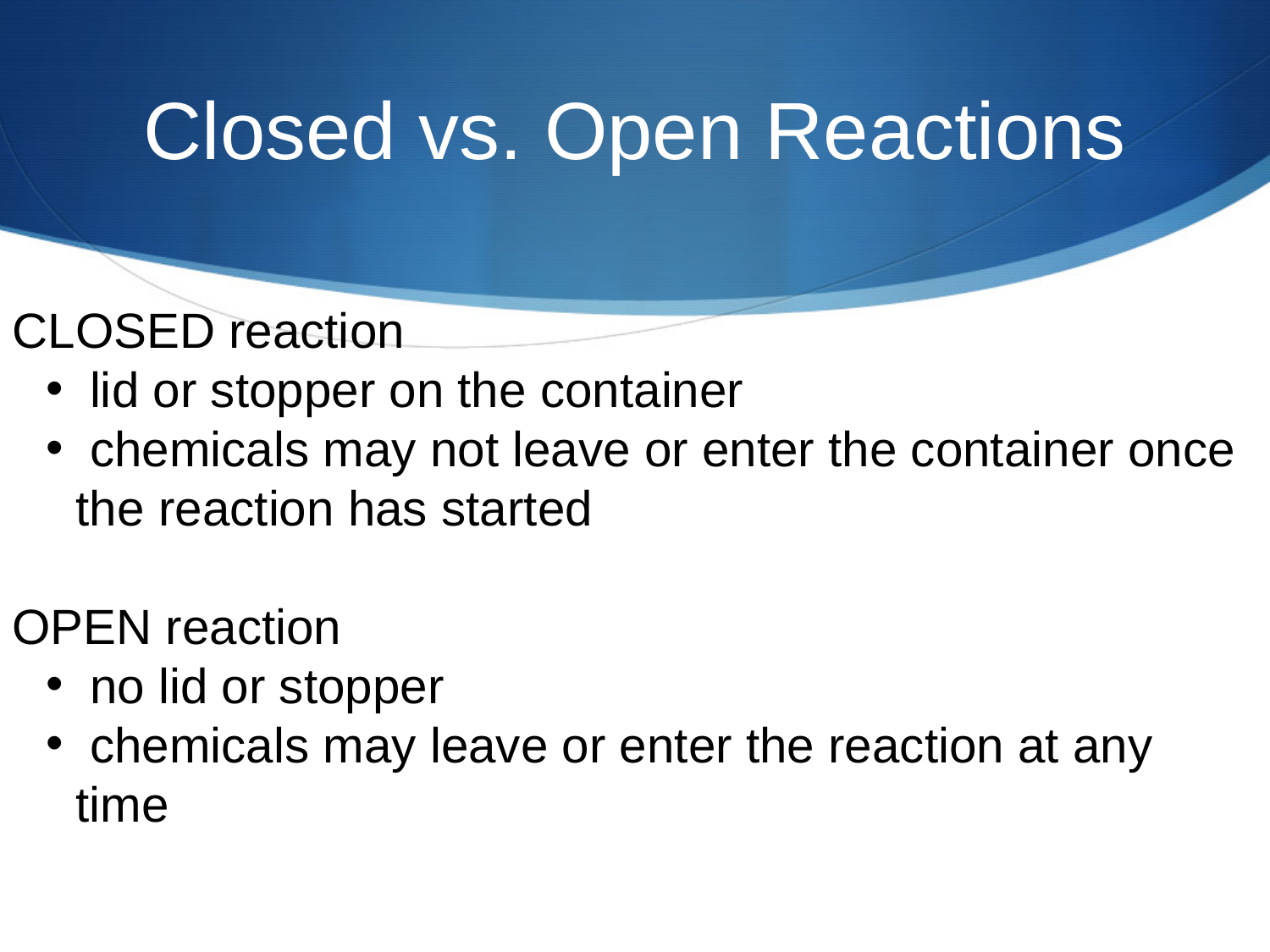

# Closed vs. Open Reactions
CLOSED reaction
 lid or stopper on the container
 chemicals may not leave or enter the container once the reaction has started

OPEN reaction
 no lid or stopper
 chemicals may leave or enter the reaction at any time